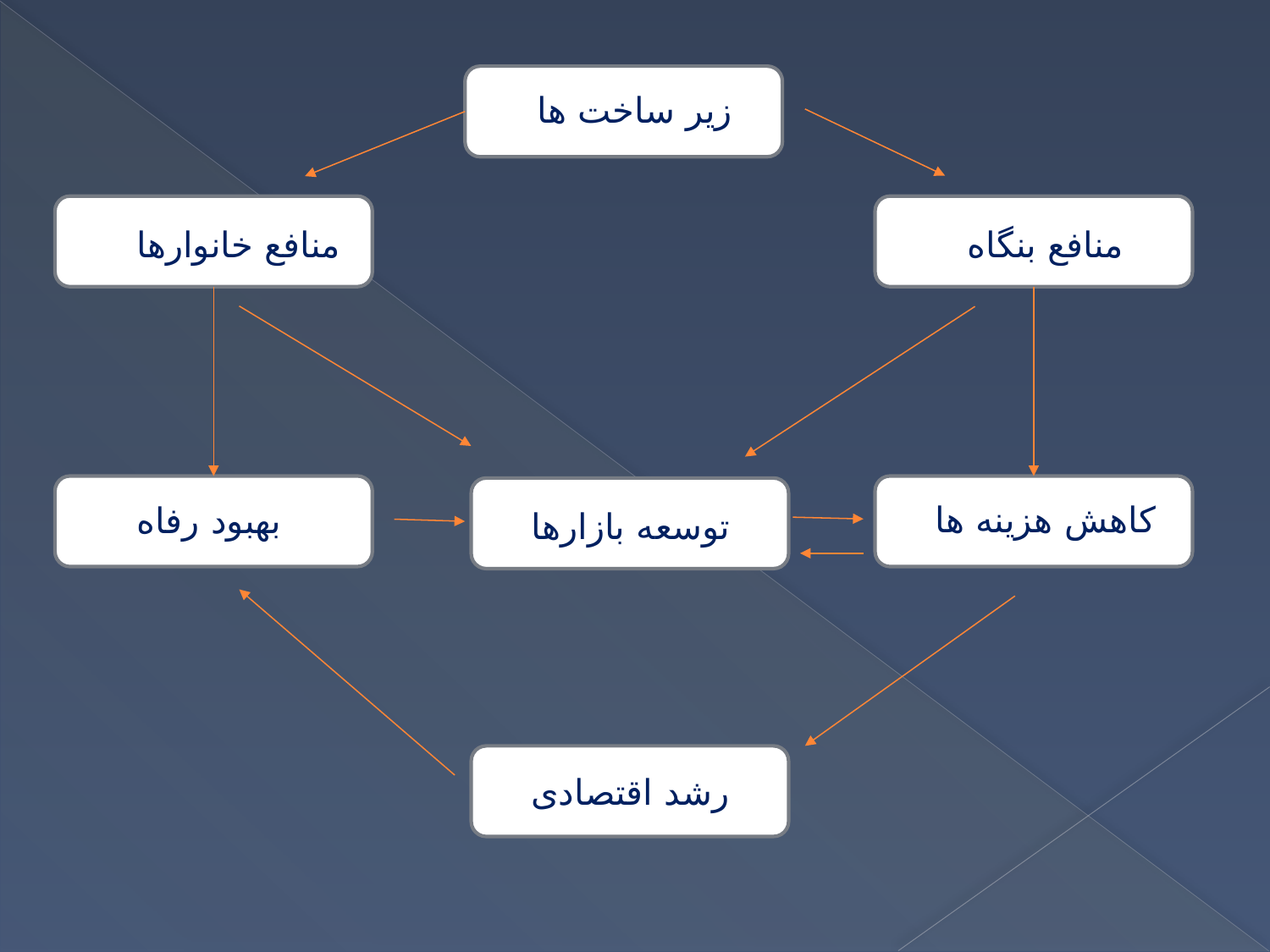

زیر ساخت ها

منافع خانوارها
منافع بنگاه

کاهش هزینه ها
بهبود رفاه
توسعه بازارها

رشد اقتصادی